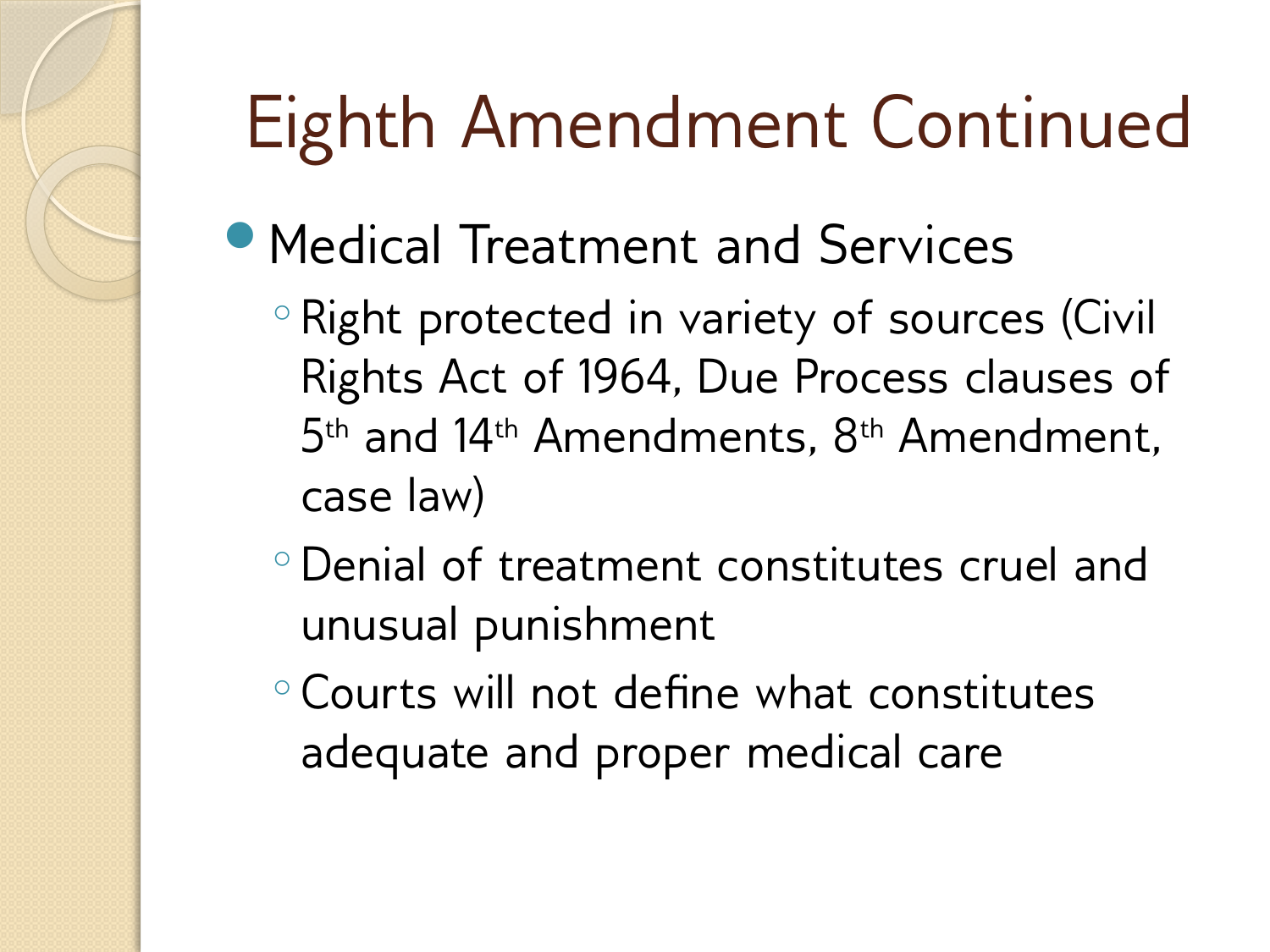

# Eighth Amendment Continued
Medical Treatment and Services
Right protected in variety of sources (Civil Rights Act of 1964, Due Process clauses of 5th and 14th Amendments, 8th Amendment, case law)
Denial of treatment constitutes cruel and unusual punishment
Courts will not define what constitutes adequate and proper medical care